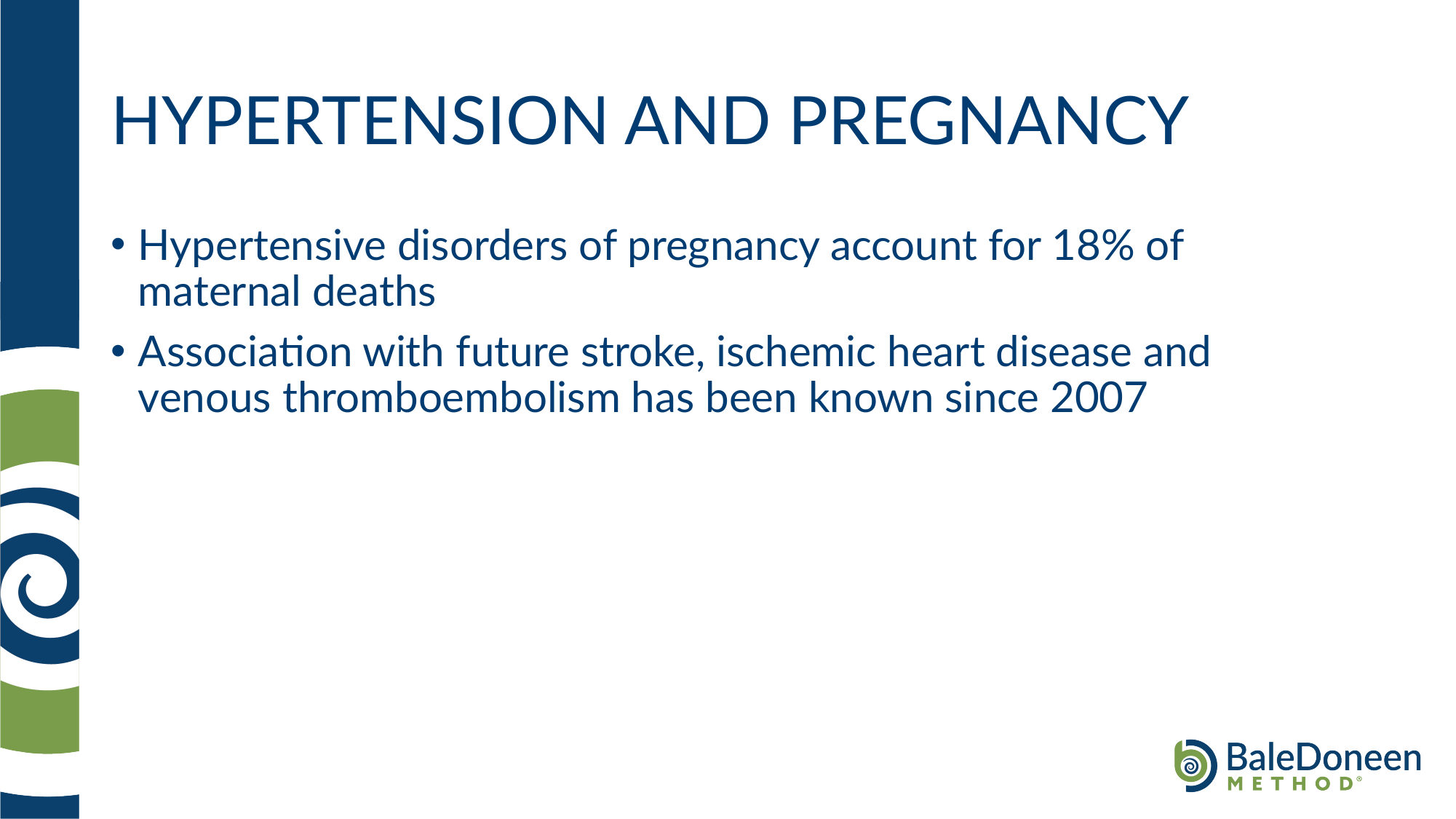

# HYPERTENSION AND PREGNANCY
Hypertensive disorders of pregnancy account for 18% of maternal deaths
Association with future stroke, ischemic heart disease and venous thromboembolism has been known since 2007